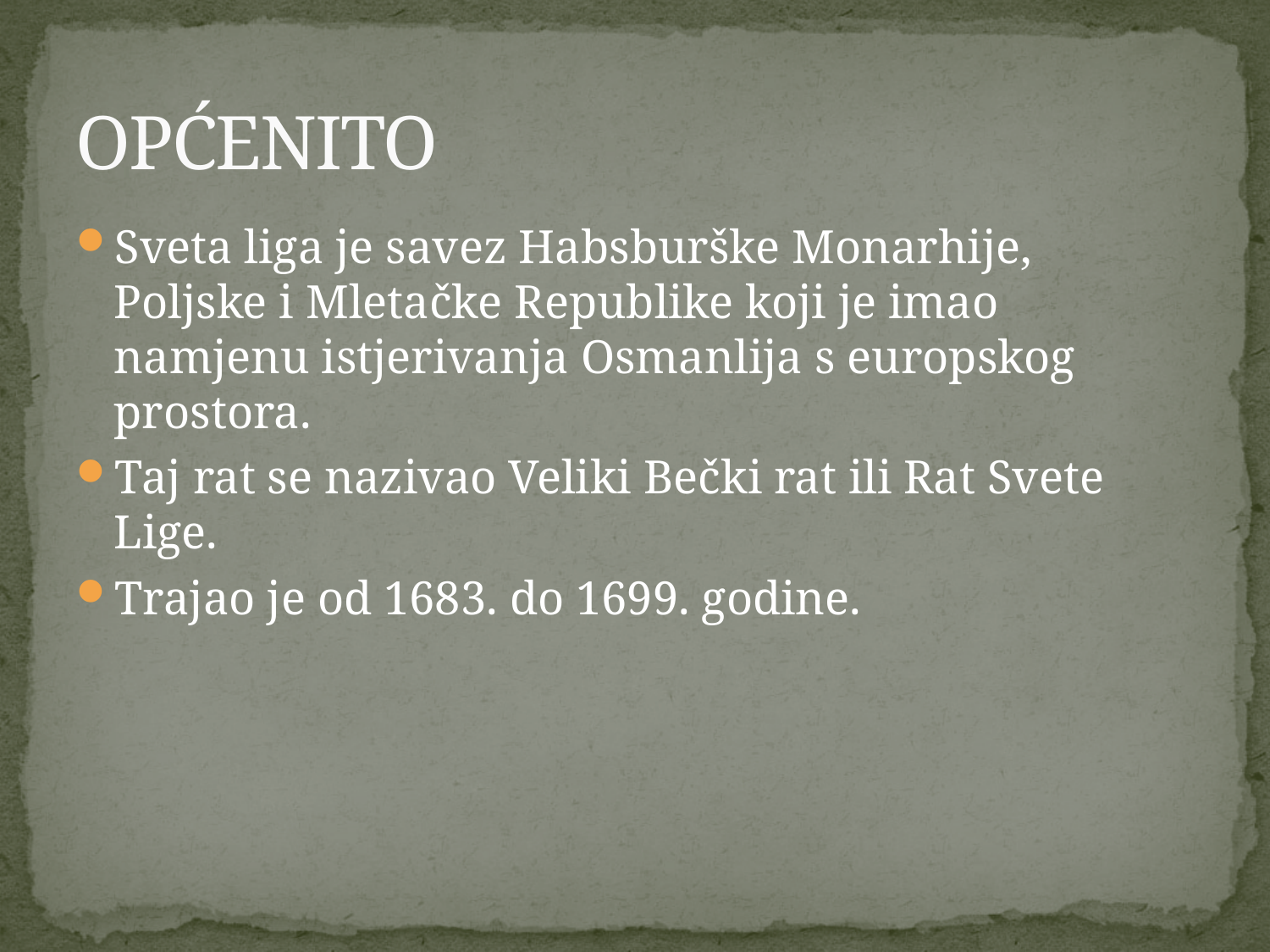

# OPĆENITO
Sveta liga je savez Habsburške Monarhije, Poljske i Mletačke Republike koji je imao namjenu istjerivanja Osmanlija s europskog prostora.
Taj rat se nazivao Veliki Bečki rat ili Rat Svete Lige.
Trajao je od 1683. do 1699. godine.